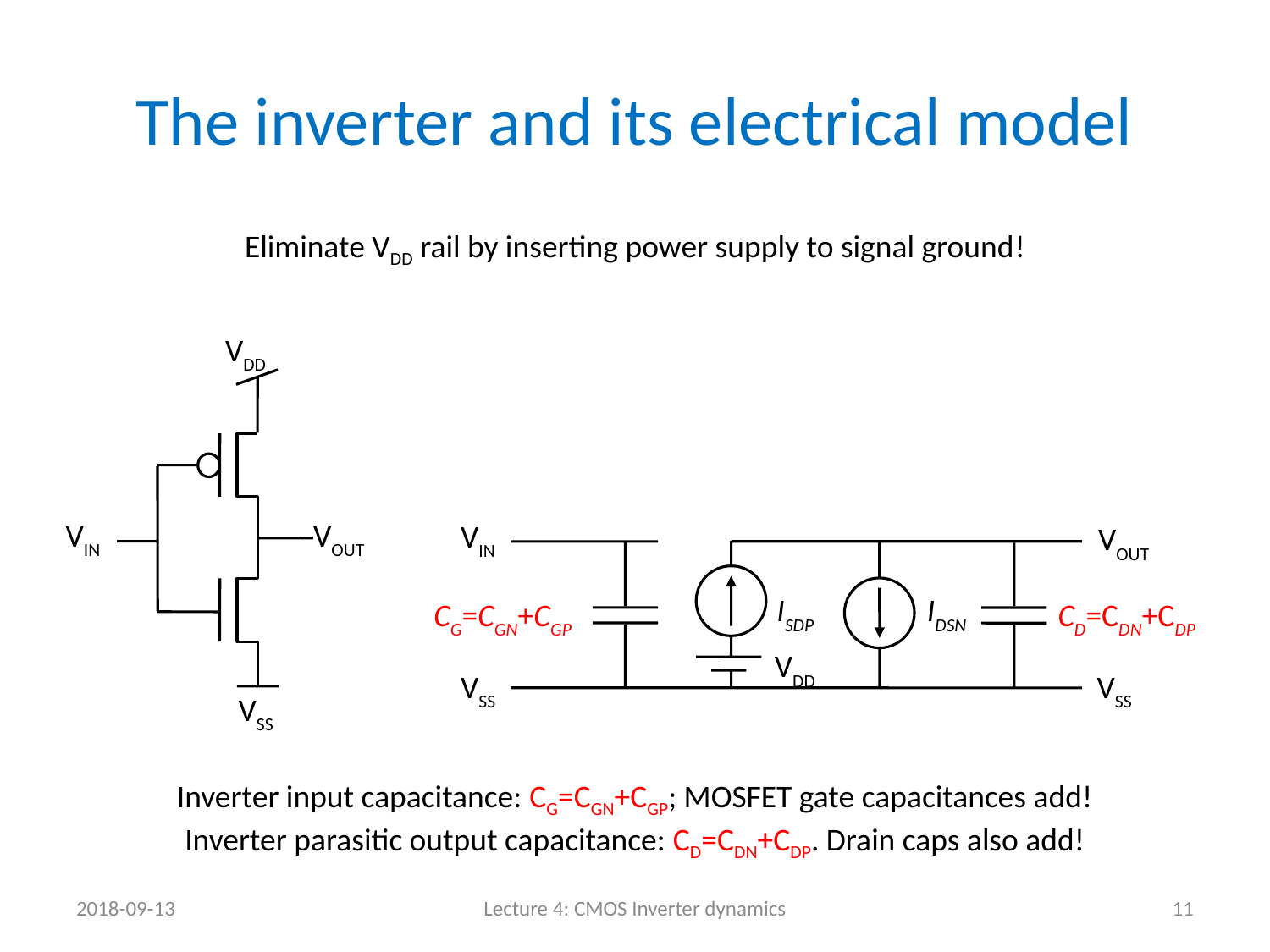

# The inverter and its electrical model
Eliminate VDD rail by inserting power supply to signal ground!
VDD

VIN
VOUT
VIN
VOUT

ISDP

IDSN

CG=CGN+CGP

CD=CDN+CDP

VDD

VSS
VSS

VSS
Inverter input capacitance: CG=CGN+CGP; MOSFET gate capacitances add!
Inverter parasitic output capacitance: CD=CDN+CDP. Drain caps also add!
2018-09-13
Lecture 4: CMOS Inverter dynamics
11